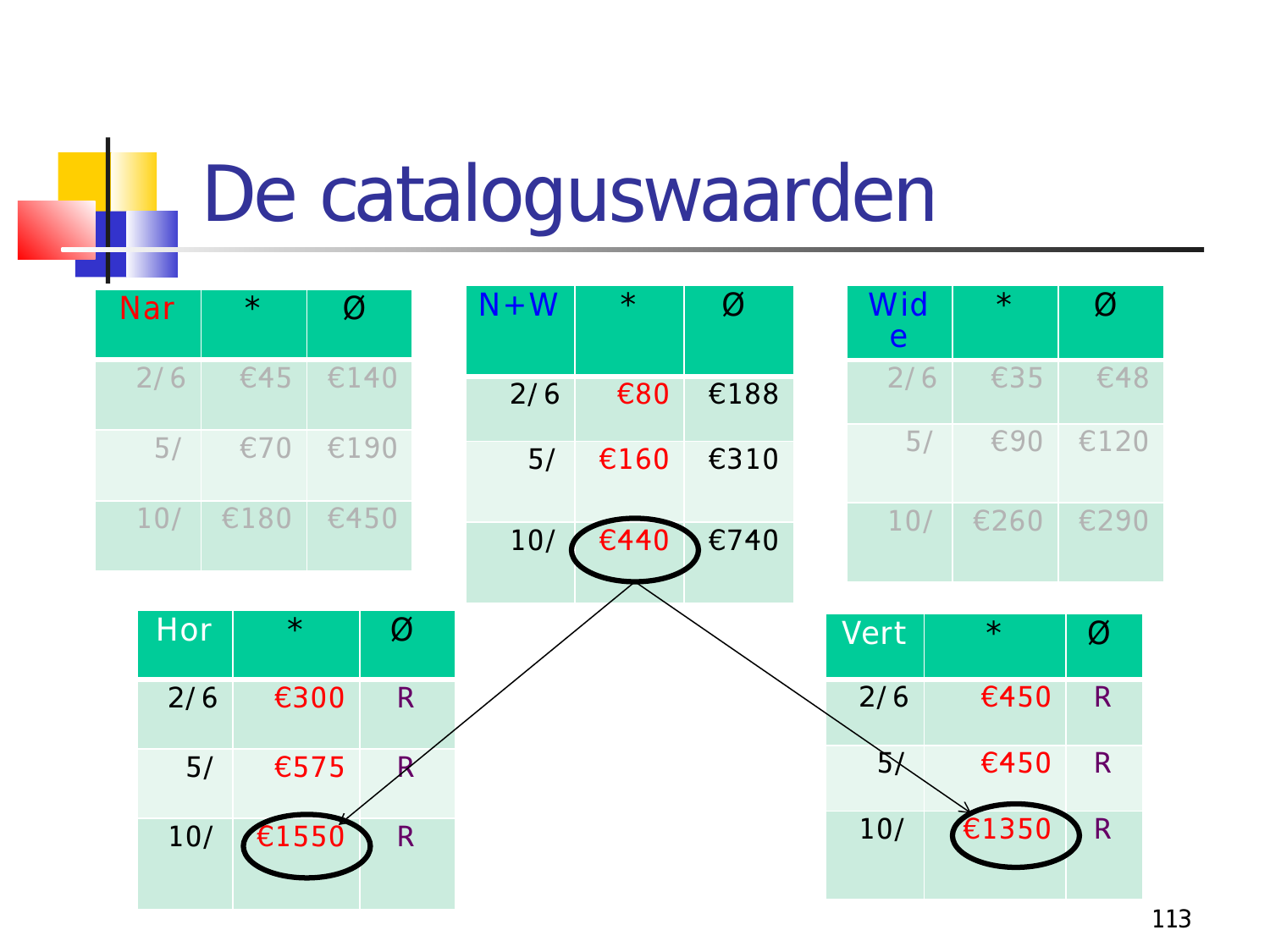

De cataloguswaarden
| N+W | \* | Ø |
| --- | --- | --- |
| 2/6 | €80 | €188 |
| 5/ | €160 | €310 |
| 10/ | €440 | €740 |
| Wide | \* | Ø |
| --- | --- | --- |
| 2/6 | €35 | €48 |
| 5/ | €90 | €120 |
| 10/ | €260 | €290 |
| Nar | \* | Ø |
| --- | --- | --- |
| 2/6 | €45 | €140 |
| 5/ | €70 | €190 |
| 10/ | €180 | €450 |

| Hor | \* | Ø |
| --- | --- | --- |
| 2/6 | €300 | R |
| 5/ | €575 | R |
| 10/ | €1550 | R |
| Vert | \* | Ø |
| --- | --- | --- |
| 2/6 | €450 | R |
| 5/ | €450 | R |
| 10/ | €1350 | R |

113